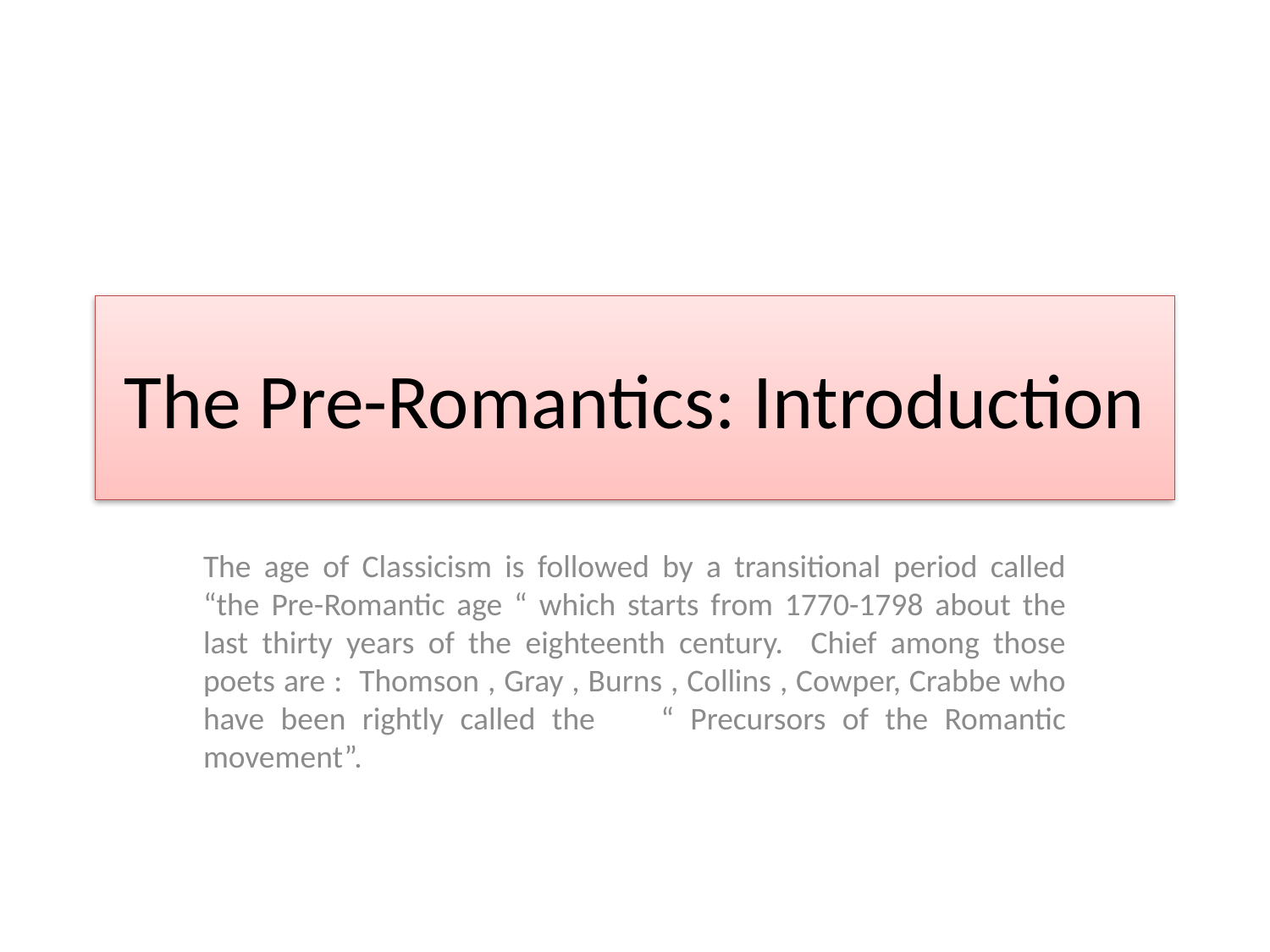

# The Pre-Romantics: Introduction
The age of Classicism is followed by a transitional period called “the Pre-Romantic age “ which starts from 1770-1798 about the last thirty years of the eighteenth century.  Chief among those poets are :  Thomson , Gray , Burns , Collins , Cowper, Crabbe who have been rightly called the    “ Precursors of the Romantic movement”.